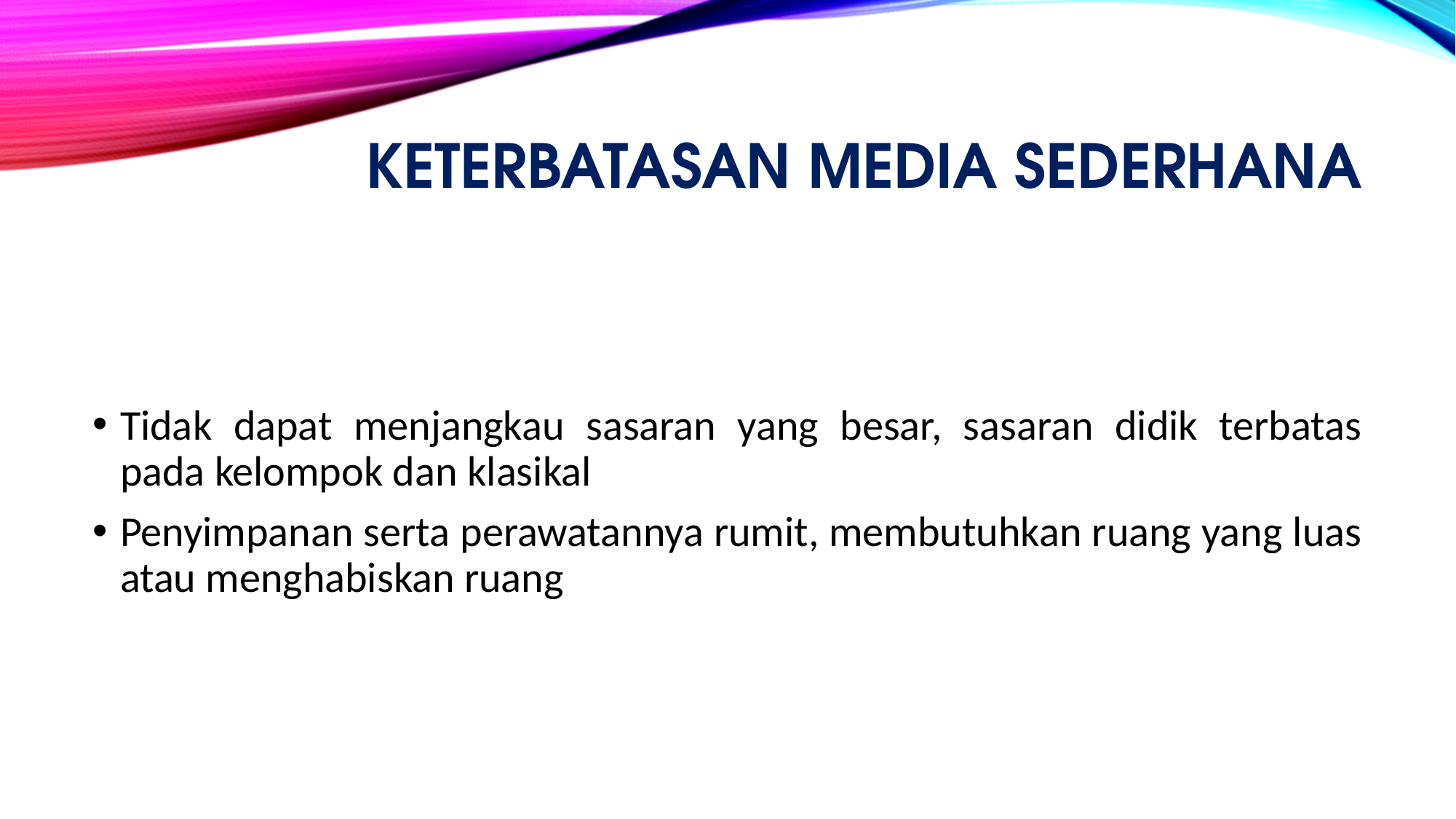

# Keterbatasan Media Sederhana
Tidak dapat menjangkau sasaran yang besar, sasaran didik terbatas pada kelompok dan klasikal
Penyimpanan serta perawatannya rumit, membutuhkan ruang yang luas atau menghabiskan ruang